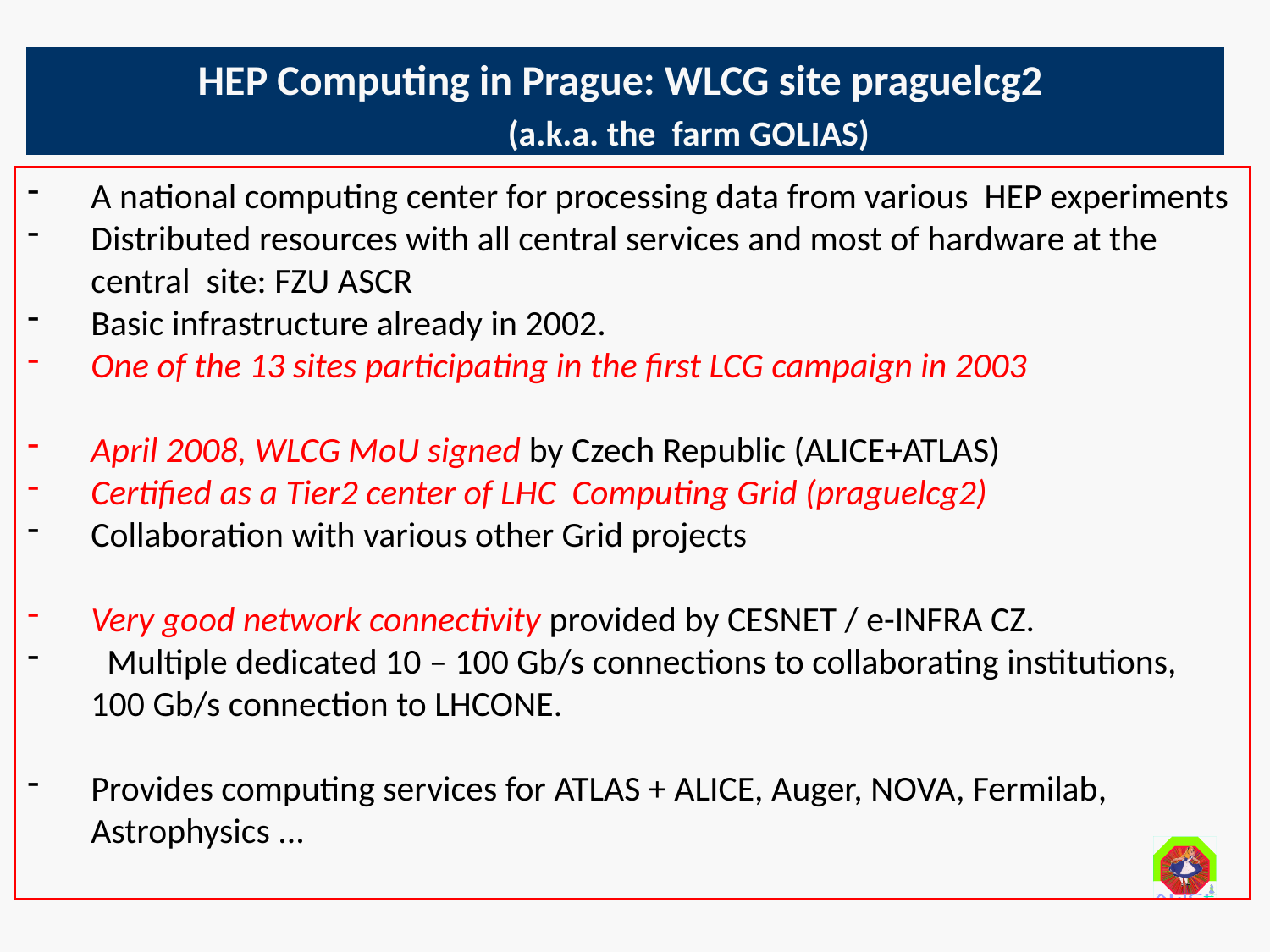

HEP Computing in Prague: WLCG site praguelcg2
	(a.k.a. the  farm GOLIAS)
A national computing center for processing data from various  HEP experiments
Distributed resources with all central services and most of hardware at the central  site: FZU ASCR
Basic infrastructure already in 2002.
One of the 13 sites participating in the first LCG campaign in 2003

April 2008, WLCG MoU signed by Czech Republic (ALICE+ATLAS)
Certified as a Tier2 center of LHC  Computing Grid (praguelcg2)
Collaboration with various other Grid projects

Very good network connectivity provided by CESNET / e-INFRA CZ.
  Multiple dedicated 10 – 100 Gb/s connections to collaborating institutions,    100 Gb/s connection to LHCONE.

Provides computing services for ATLAS + ALICE, Auger, NOVA, Fermilab,   Astrophysics ...